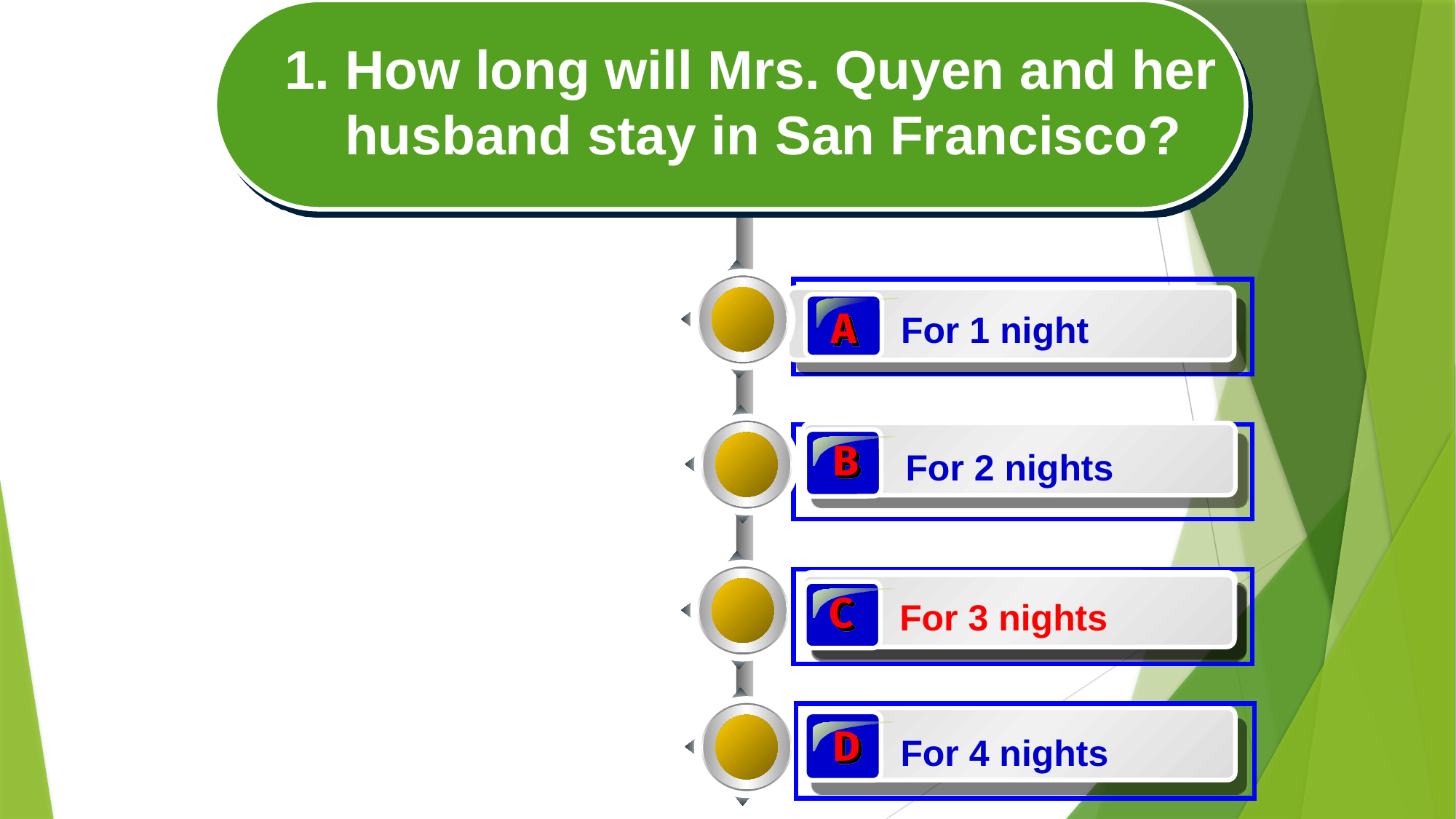

How long will Mrs. Quyen and her
    husband stay in San Francisco?

A

For 1 night

B

For 2 nights

C

For 3 nights

C

For 3 nights

D

For 4 nights